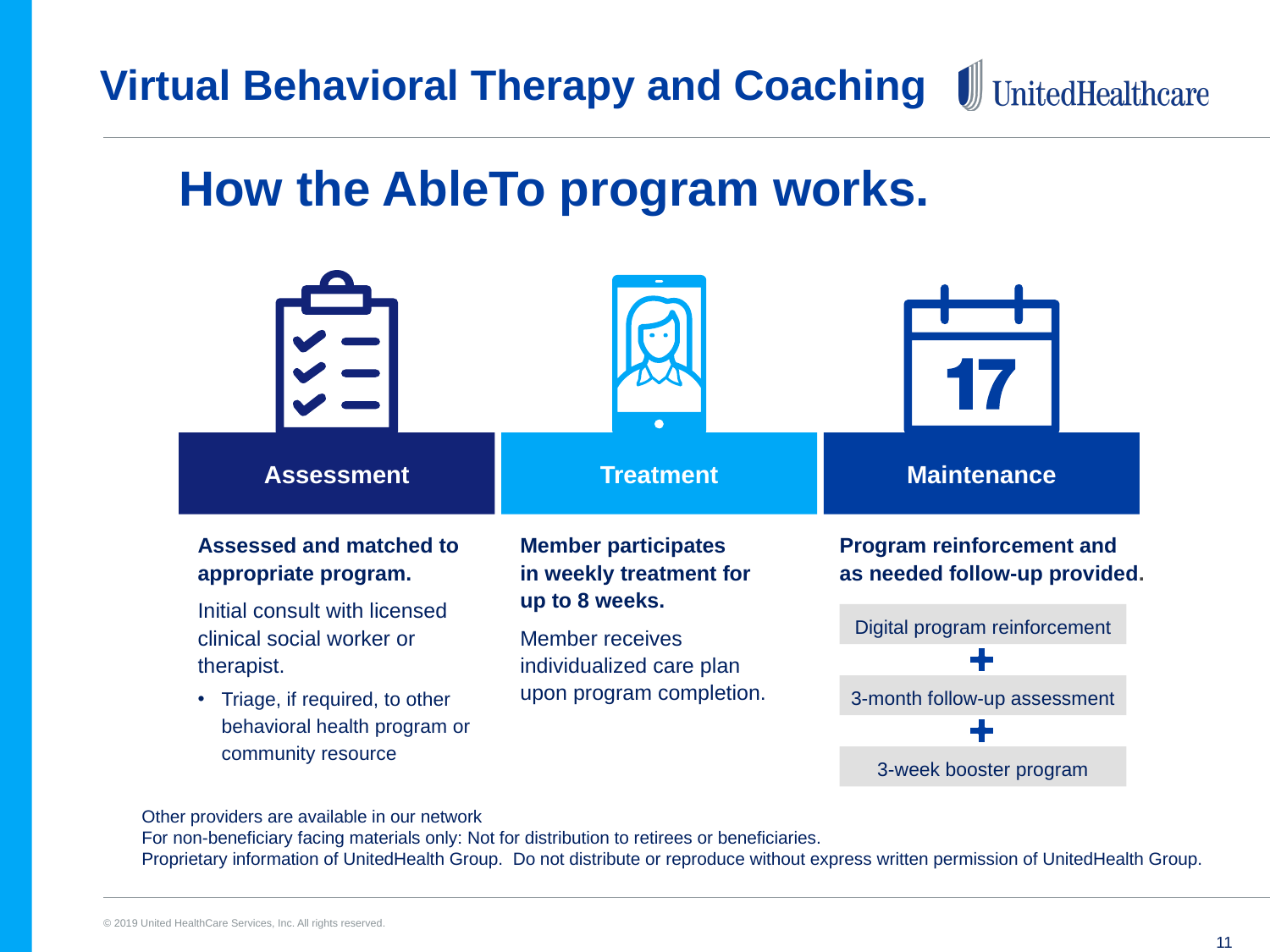

# Virtual Behavioral Therapy and Coaching
How the AbleTo program works.

Assessment
Treatment
Maintenance
Assessed and matched to
appropriate program.
Initial consult with licensed clinical social worker or therapist.
Triage, if required, to other behavioral health program or community resource
Member participates
in weekly treatment for
up to 8 weeks.
Member receives individualized care plan
upon program completion.
Program reinforcement and  as needed follow-up provided.
Digital program reinforcement

3-month follow-up assessment

3-week booster program
Other providers are available in our network
For non-beneficiary facing materials only: Not for distribution to retirees or beneficiaries.
Proprietary information of UnitedHealth Group.  Do not distribute or reproduce without express written permission of UnitedHealth Group.
11